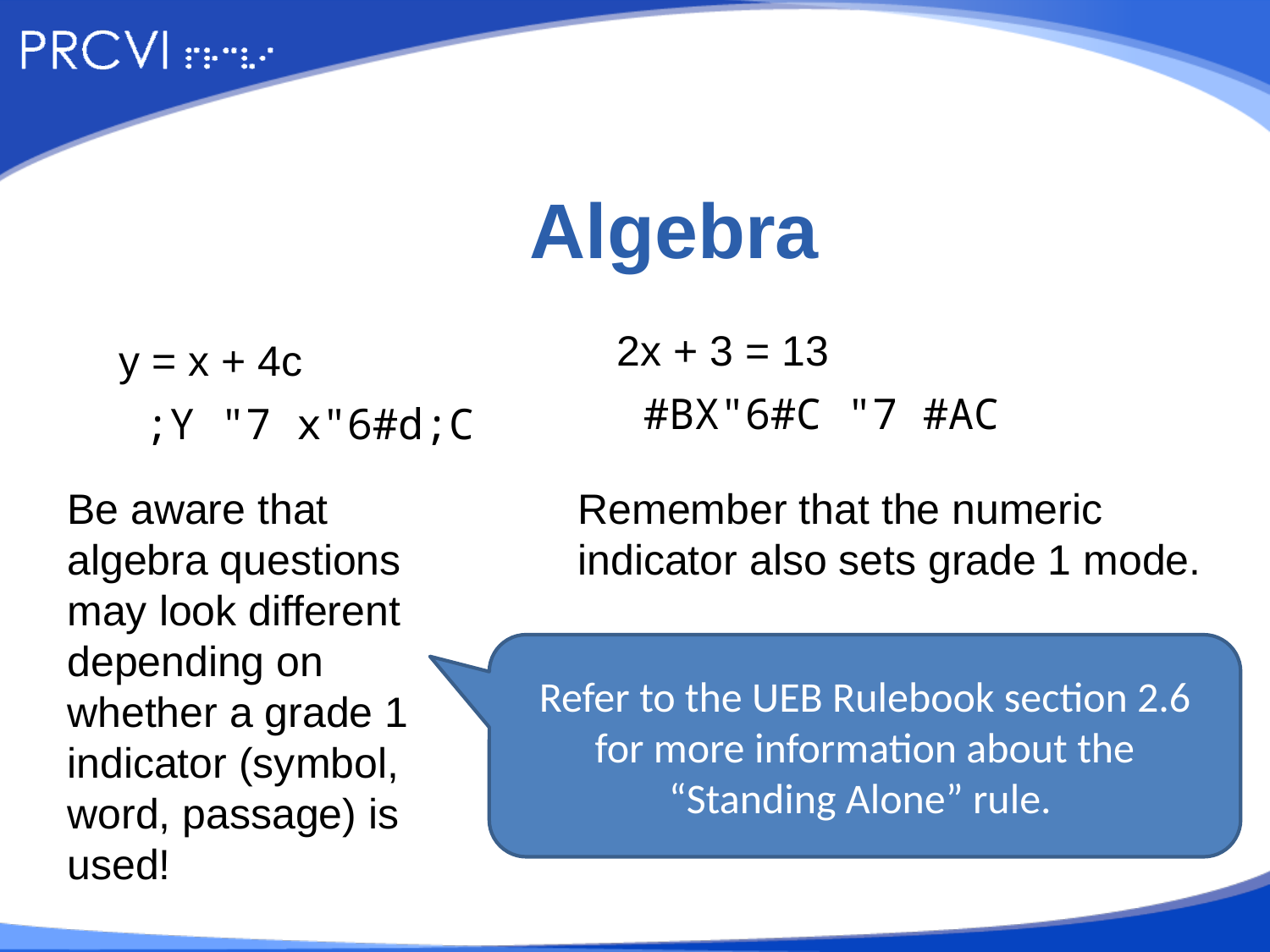

# Algebra
2x + 3 = 13
y = x + 4c
#BX"6#C "7 #AC
;Y "7 x"6#d;C
Be aware that
algebra questions
may look different
depending on
whether a grade 1
indicator (symbol,
word, passage) is
used!
Remember that the numeric
indicator also sets grade 1 mode.
Refer to the UEB Rulebook section 2.6 for more information about the “Standing Alone” rule.